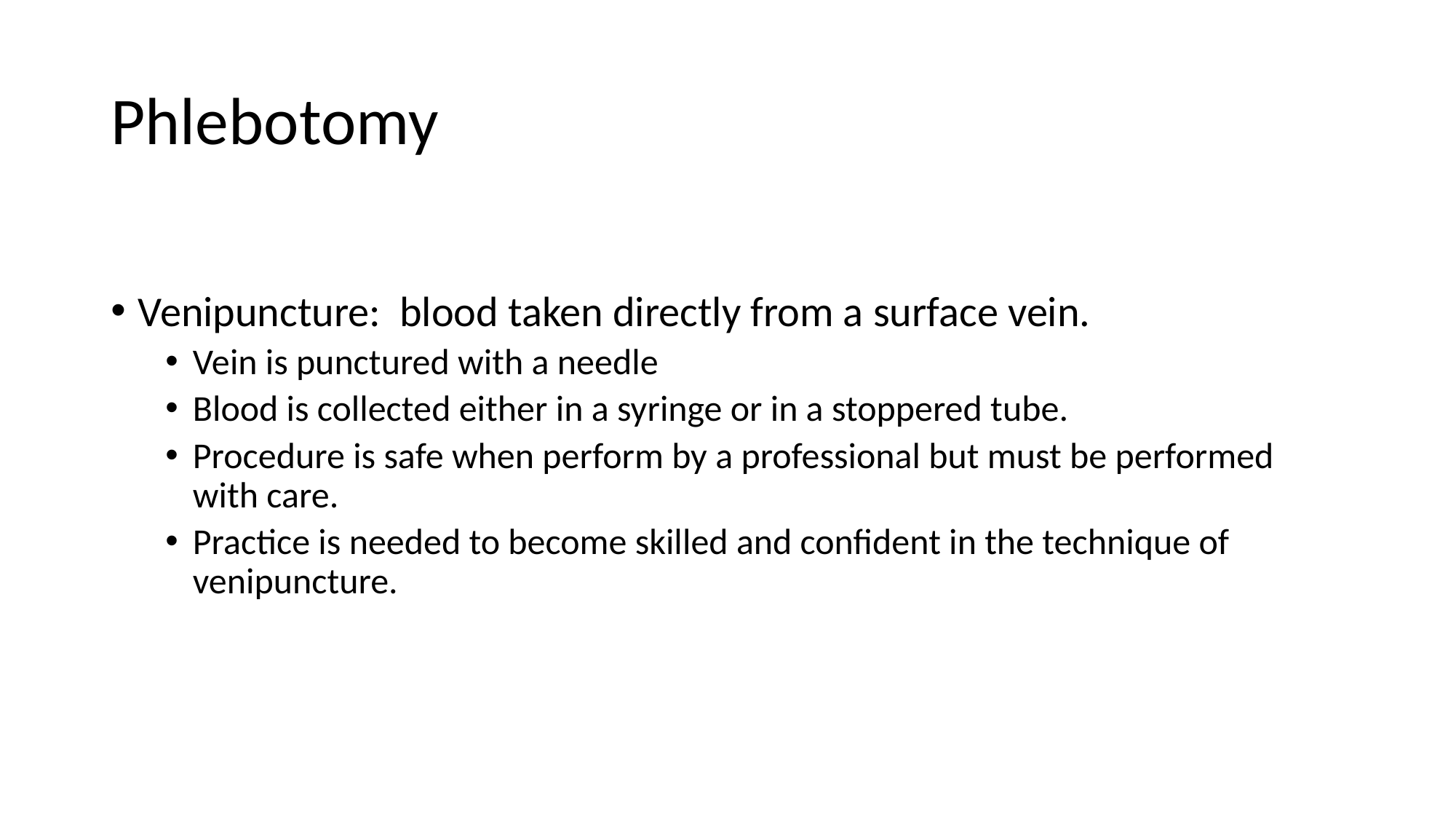

# Phlebotomy

Venipuncture:  blood taken directly from a surface vein.
Vein is punctured with a needle
Blood is collected either in a syringe or in a stoppered tube.
Procedure is safe when perform by a professional but must be performed with care.
Practice is needed to become skilled and confident in the technique of venipuncture.